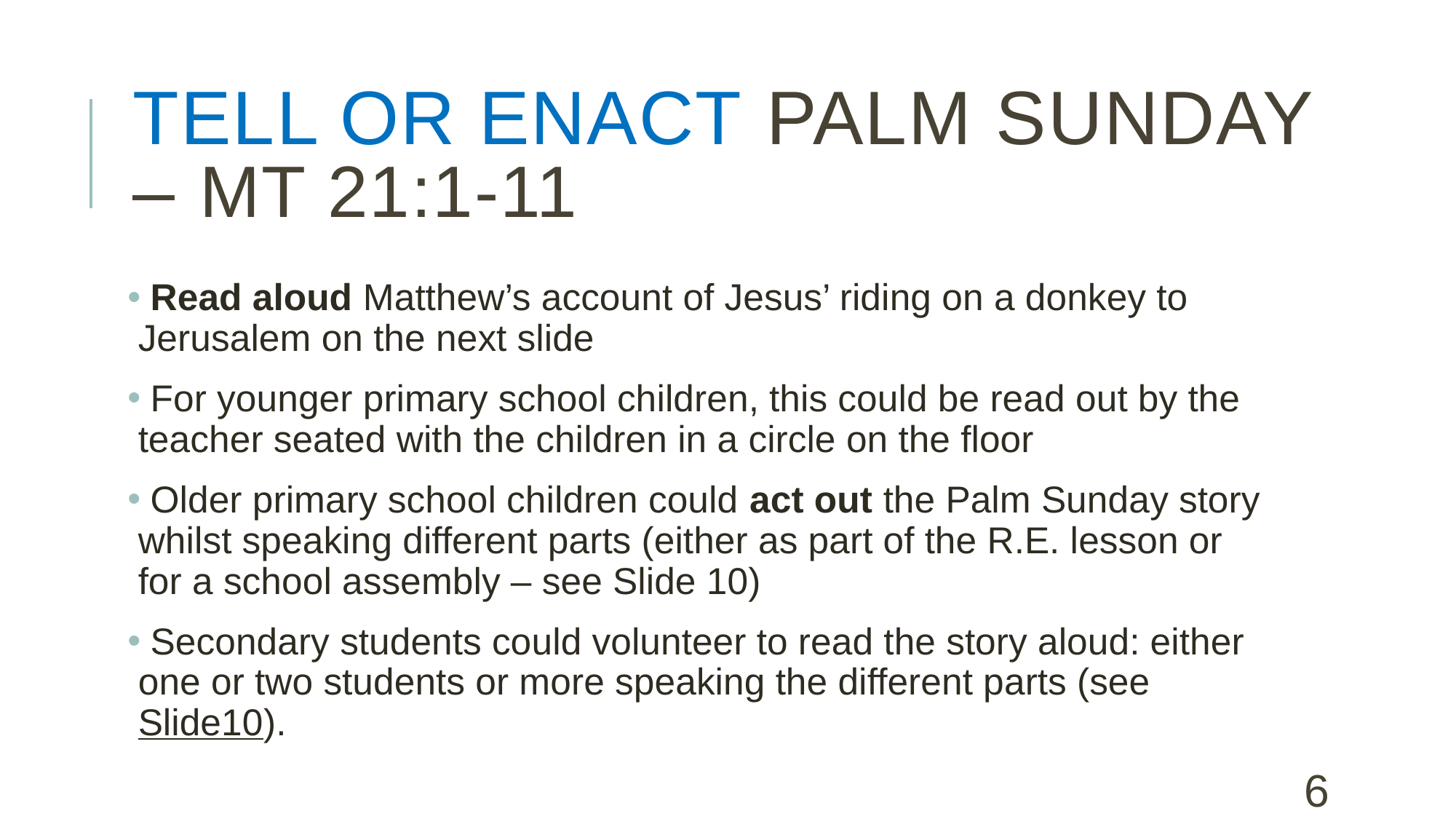

# Tell or enact Palm Sunday – Mt 21:1-11
 Read aloud Matthew’s account of Jesus’ riding on a donkey to Jerusalem on the next slide
 For younger primary school children, this could be read out by the teacher seated with the children in a circle on the floor
 Older primary school children could act out the Palm Sunday story whilst speaking different parts (either as part of the R.E. lesson or for a school assembly – see Slide 10)
 Secondary students could volunteer to read the story aloud: either one or two students or more speaking the different parts (see Slide10).
6